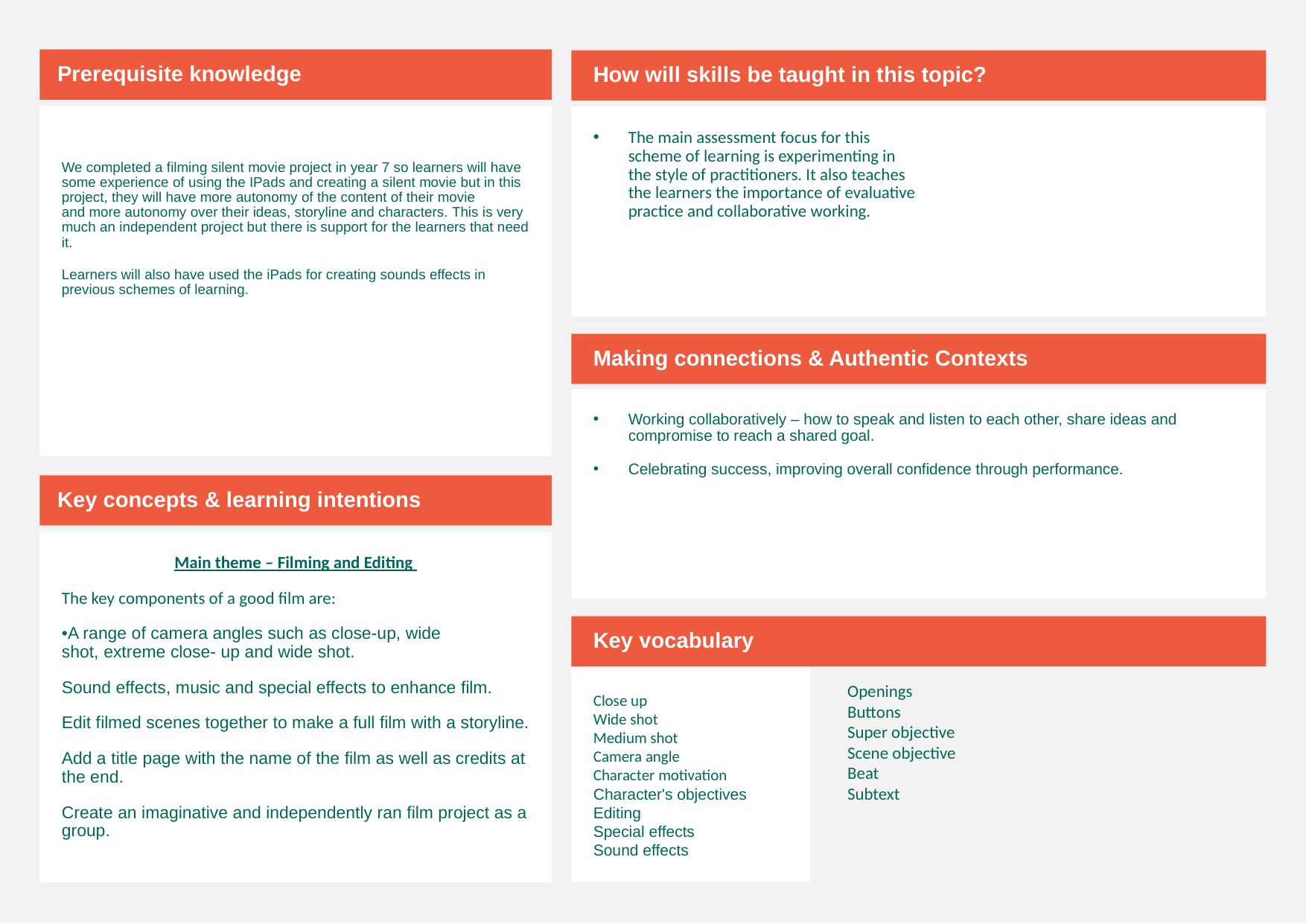

Prerequisite knowledge
How will skills be taught in this topic?
​
We completed a filming silent movie project in year 7 so learners will have some experience of using the IPads and creating a silent movie but in this project, they will have more autonomy of the content of their movie and more autonomy over their ideas, storyline and characters. This is very much an independent project but there is support for the learners that need it.
Learners will also have used the iPads for creating sounds effects in previous schemes of learning.
The main assessment focus for this scheme of learning is experimenting in the style of practitioners. It also teaches the learners the importance of evaluative practice and collaborative working.
Making connections & Authentic Contexts
Working collaboratively – how to speak and listen to each other, share ideas and compromise to reach a shared goal.
Celebrating success, improving overall confidence through performance.
Key concepts & learning intentions
Main theme – Filming and Editing
The key components of a good film are:
•A range of camera angles such as close-up, wide shot, extreme close- up and wide shot.
Sound effects, music and special effects to enhance film.
Edit filmed scenes together to make a full film with a storyline.
Add a title page with the name of the film as well as credits at the end.
Create an imaginative and independently ran film project as a group.

Key vocabulary
Close up
Wide shot
Medium shot
Camera angle
Character motivation
Character's objectives
Editing
Special effects
Sound effects

Openings
Buttons
Super objective
Scene objective
Beat
Subtext